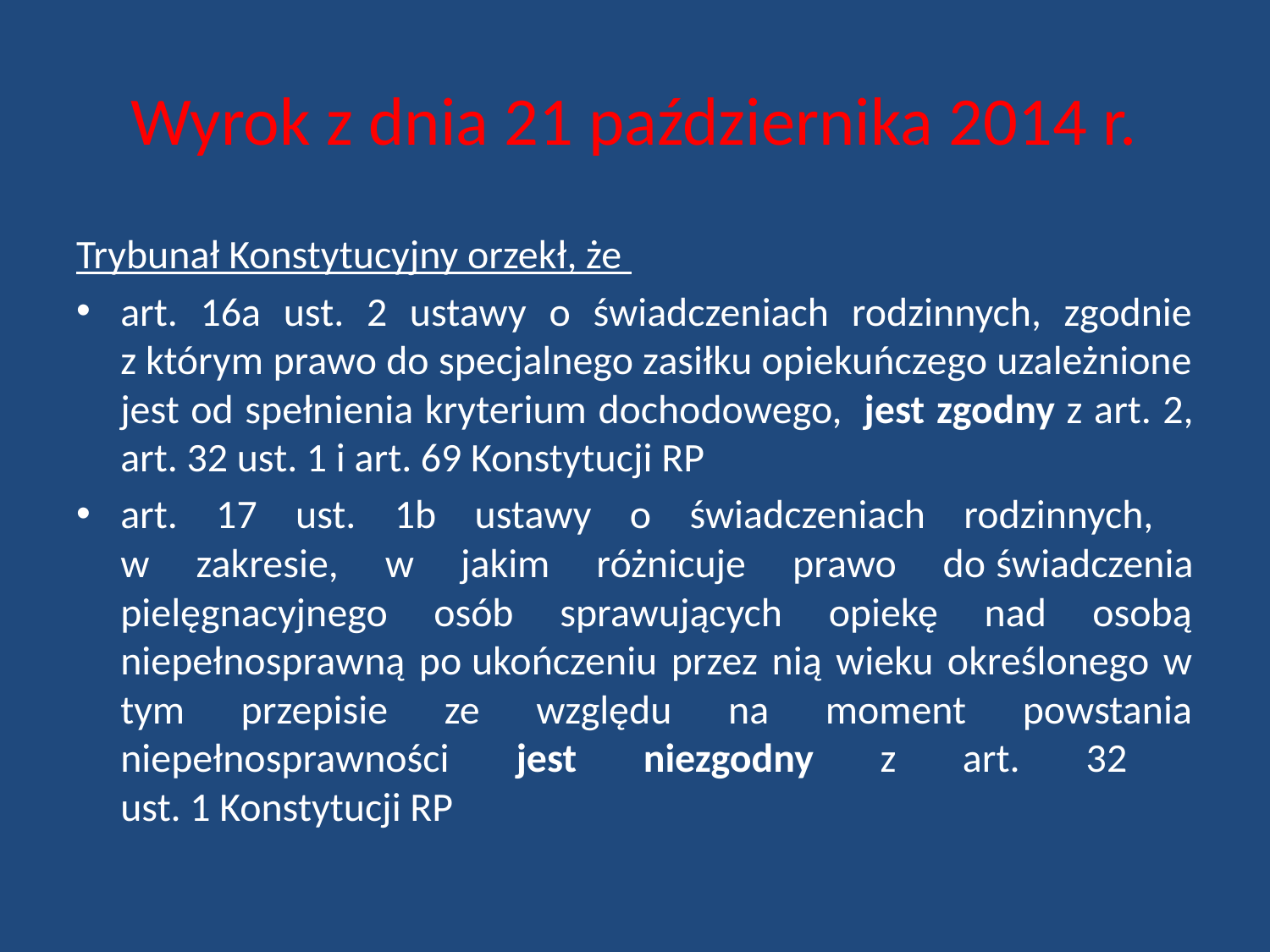

# Wyrok z dnia 21 października 2014 r.
Trybunał Konstytucyjny orzekł, że
art. 16a ust. 2 ustawy o świadczeniach rodzinnych, zgodnie z którym prawo do specjalnego zasiłku opiekuńczego uzależnione jest od spełnienia kryterium dochodowego,  jest zgodny z art. 2, art. 32 ust. 1 i art. 69 Konstytucji RP
art. 17 ust. 1b ustawy o świadczeniach rodzinnych,
w zakresie, w jakim różnicuje prawo do świadczenia pielęgnacyjnego osób sprawujących opiekę nad osobą niepełnosprawną po ukończeniu przez nią wieku określonego w tym przepisie ze względu na moment powstania niepełnosprawności jest niezgodny z art. 32
ust. 1 Konstytucji RP